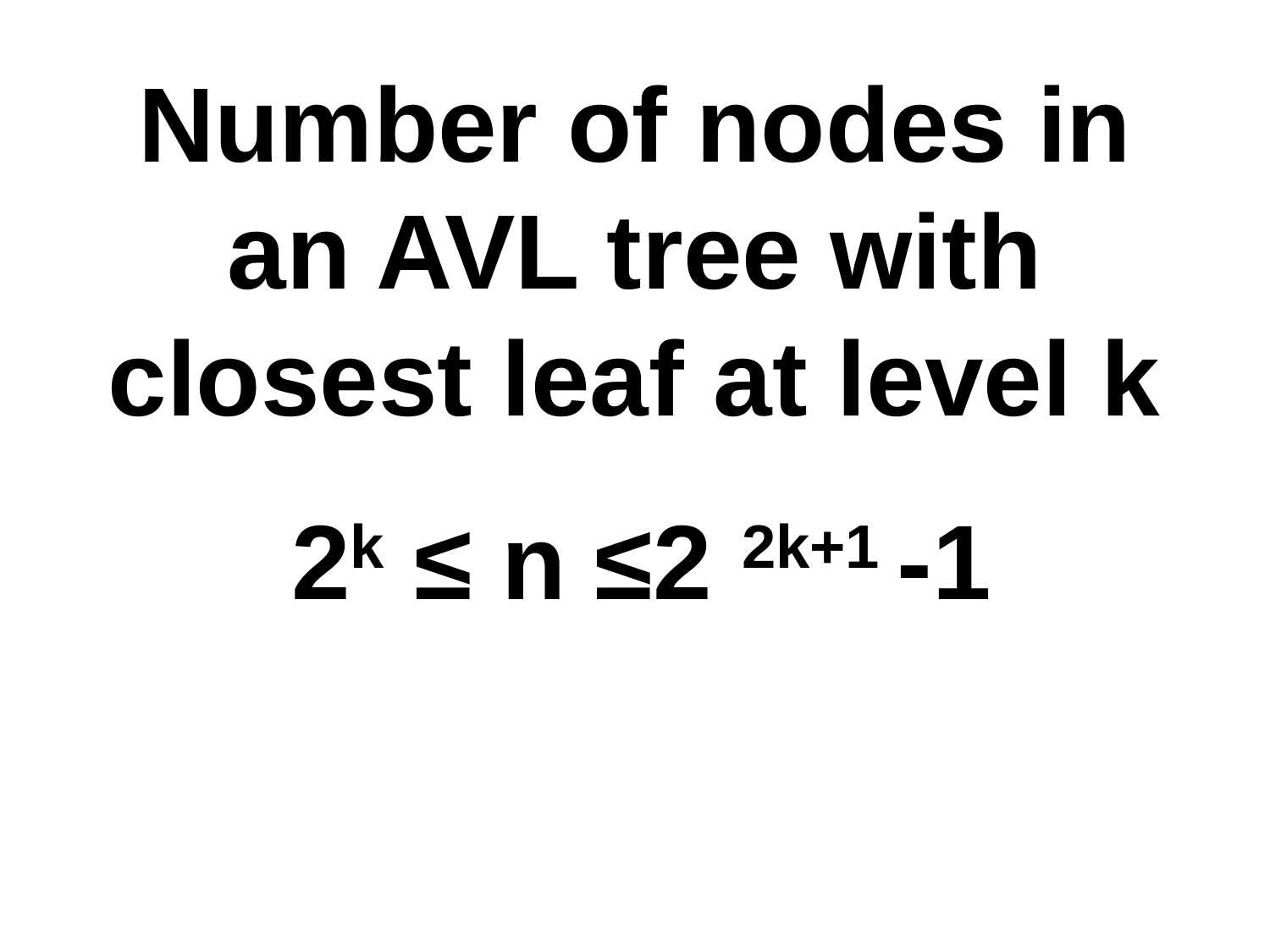

# Number of nodes in an AVL tree with closest leaf at level k
2k ≤ n ≤2 2k+1 -1